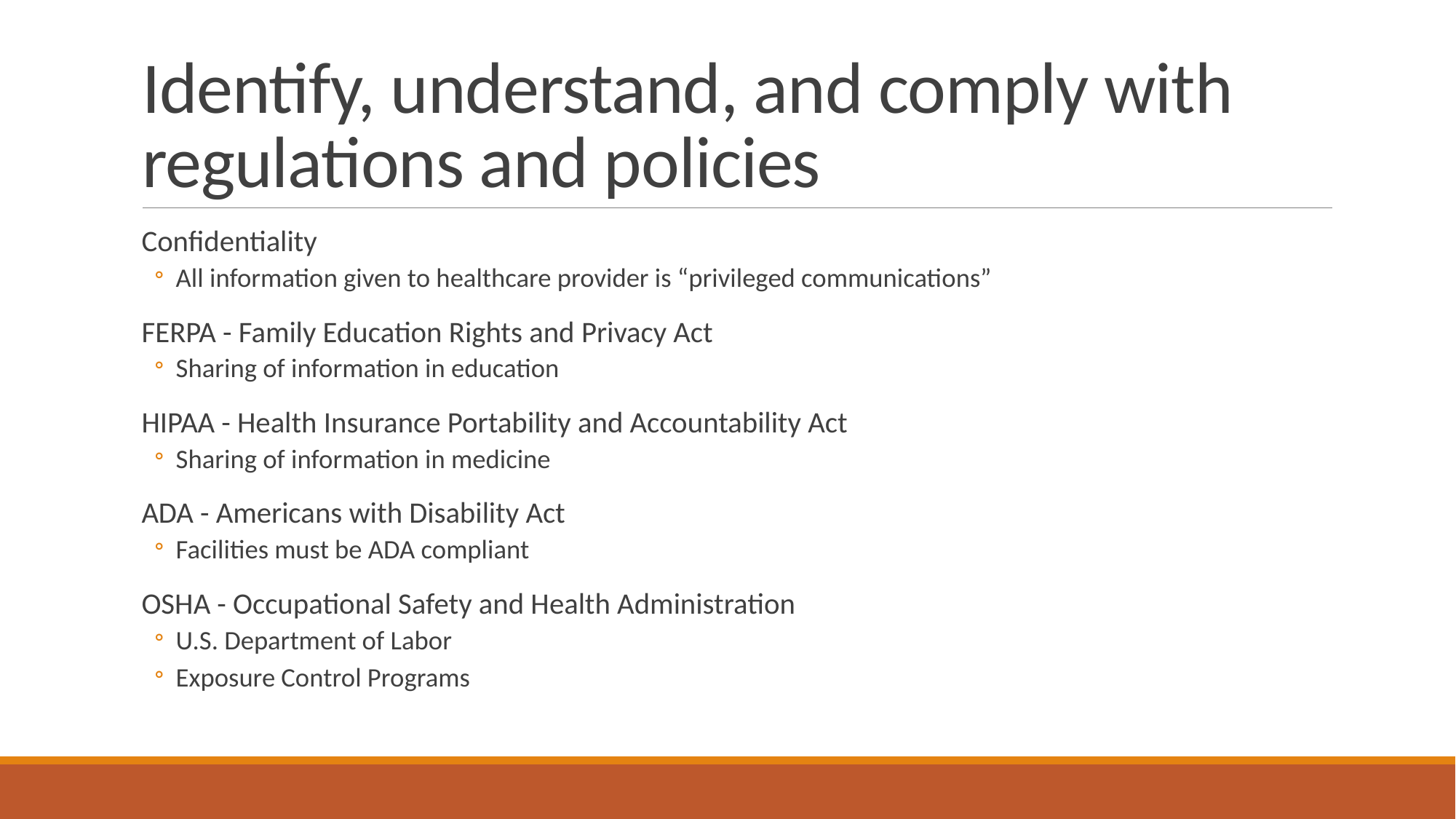

# Identify, understand, and comply with regulations and policies
Confidentiality
All information given to healthcare provider is “privileged communications”
FERPA - Family Education Rights and Privacy Act
Sharing of information in education
HIPAA - Health Insurance Portability and Accountability Act
Sharing of information in medicine
ADA - Americans with Disability Act
Facilities must be ADA compliant
OSHA - Occupational Safety and Health Administration
U.S. Department of Labor
Exposure Control Programs